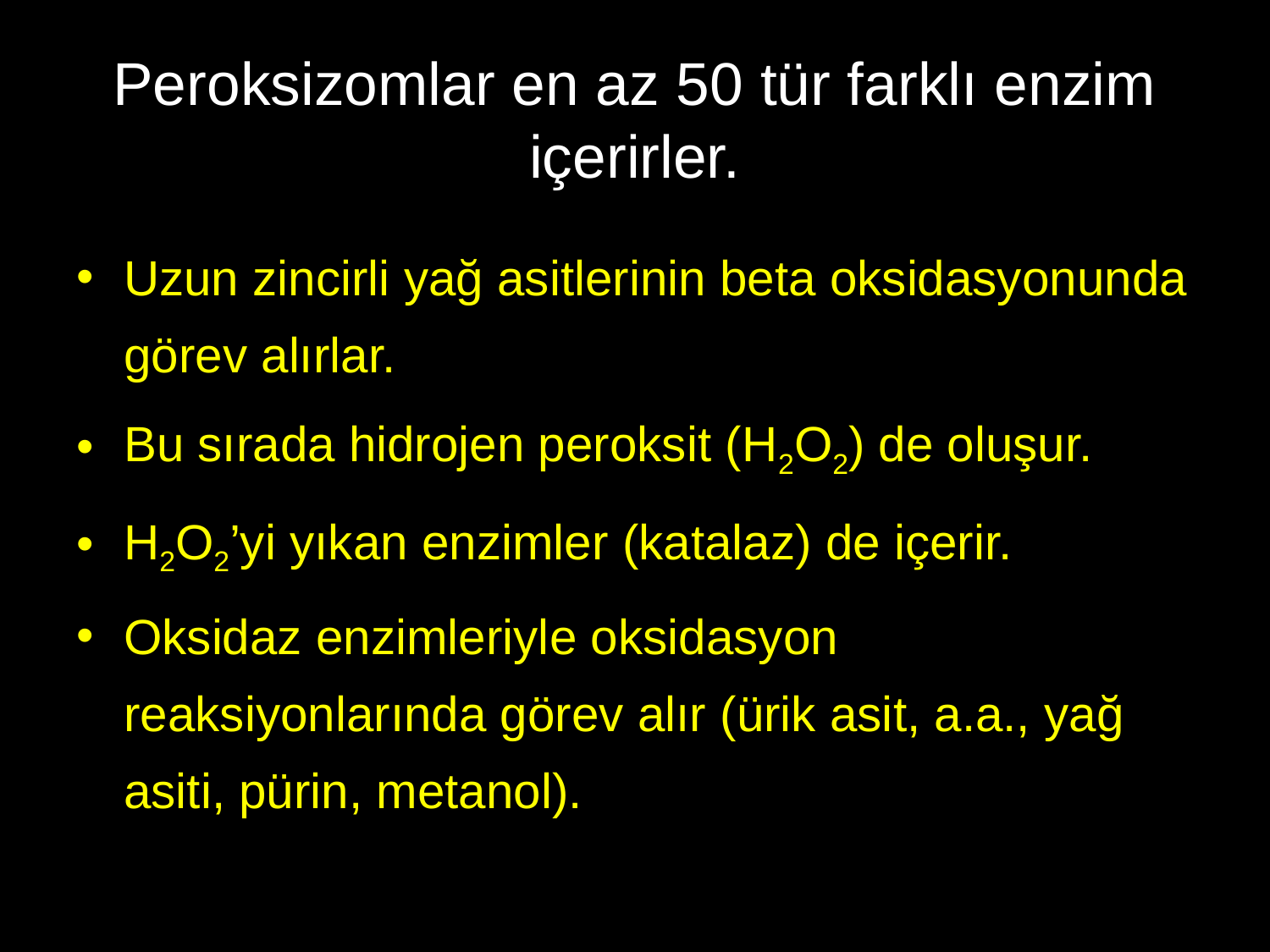

# Peroksizomlar en az 50 tür farklı enzim içerirler.
Uzun zincirli yağ asitlerinin beta oksidasyonunda görev alırlar.
Bu sırada hidrojen peroksit (H2O2) de oluşur.
H2O2’yi yıkan enzimler (katalaz) de içerir.
Oksidaz enzimleriyle oksidasyon reaksiyonlarında görev alır (ürik asit, a.a., yağ asiti, pürin, metanol).